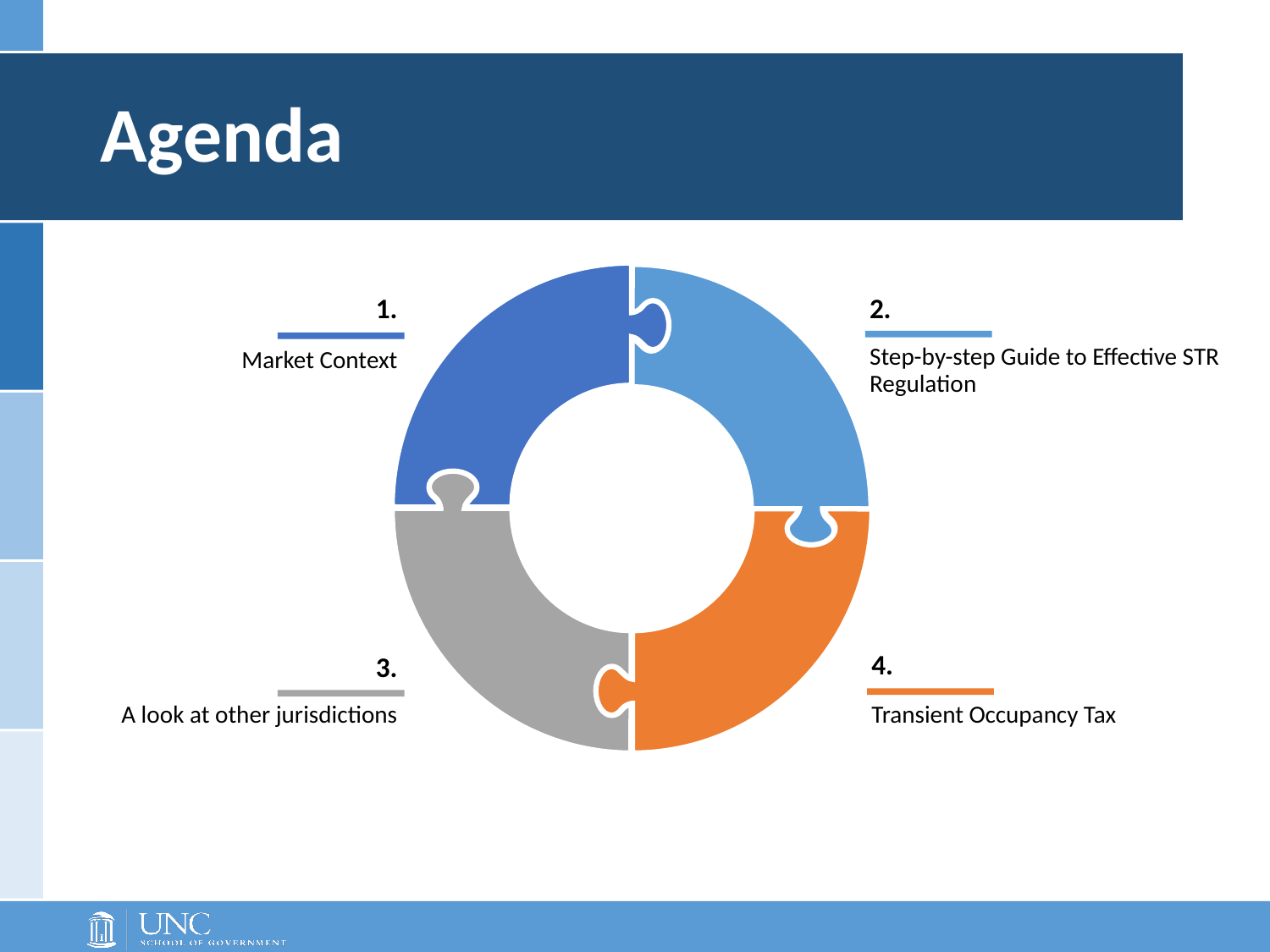

# Agenda
1.
2.
Step-by-step Guide to Effective STR Regulation

Market Context

4.
3.
A look at other jurisdictions

Transient Occupancy Tax